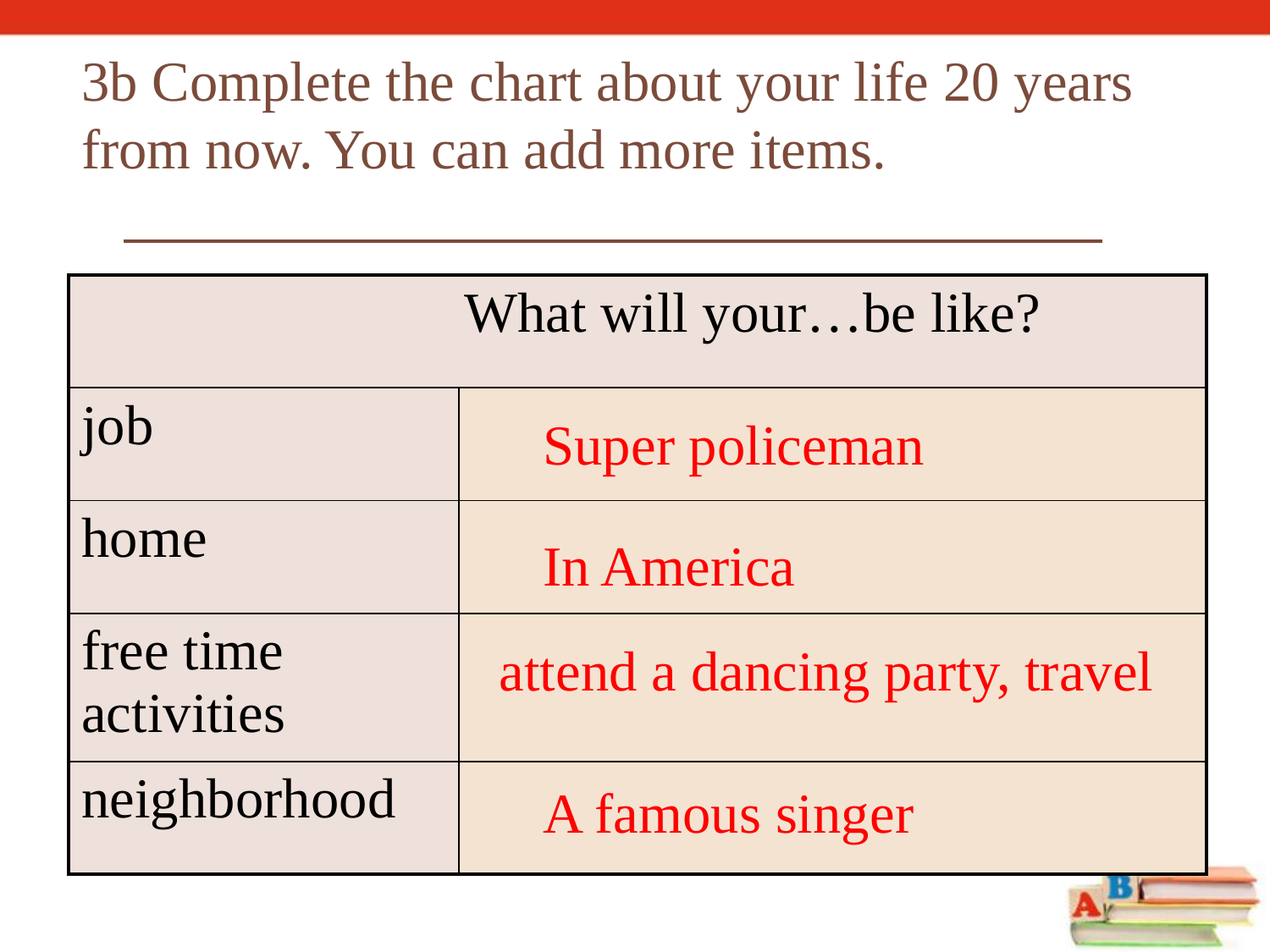

3b Complete the chart about your life 20 years from now. You can add more items.

| What will your…be like? |  |
| --- | --- |
| job |  |
| home |  |
| free time activities |  |
| neighborhood |  |
Super policeman
In America
attend a dancing party, travel
A famous singer